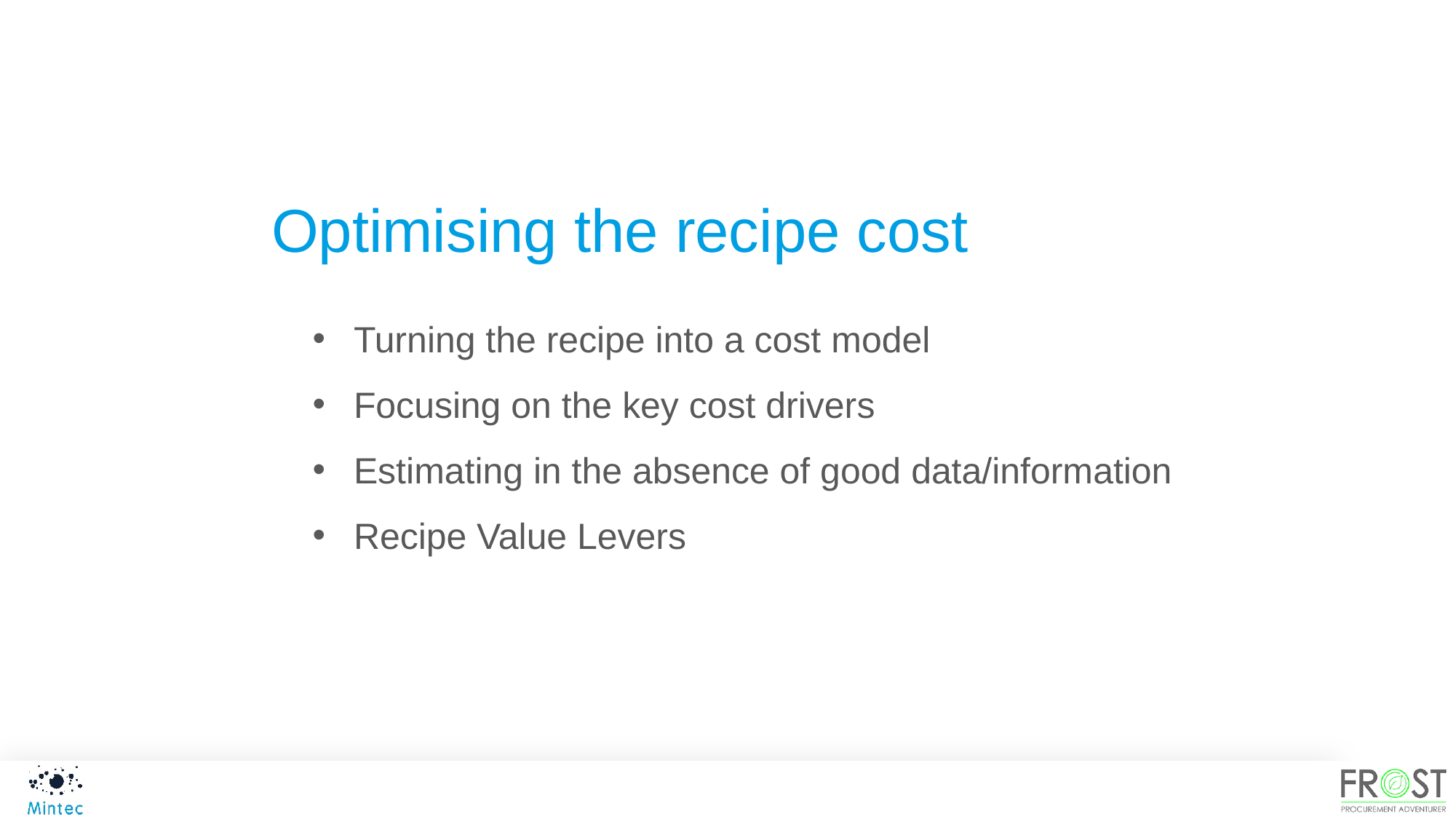

Optimising the recipe cost
Turning the recipe into a cost model
Focusing on the key cost drivers
Estimating in the absence of good data/information
Recipe Value Levers